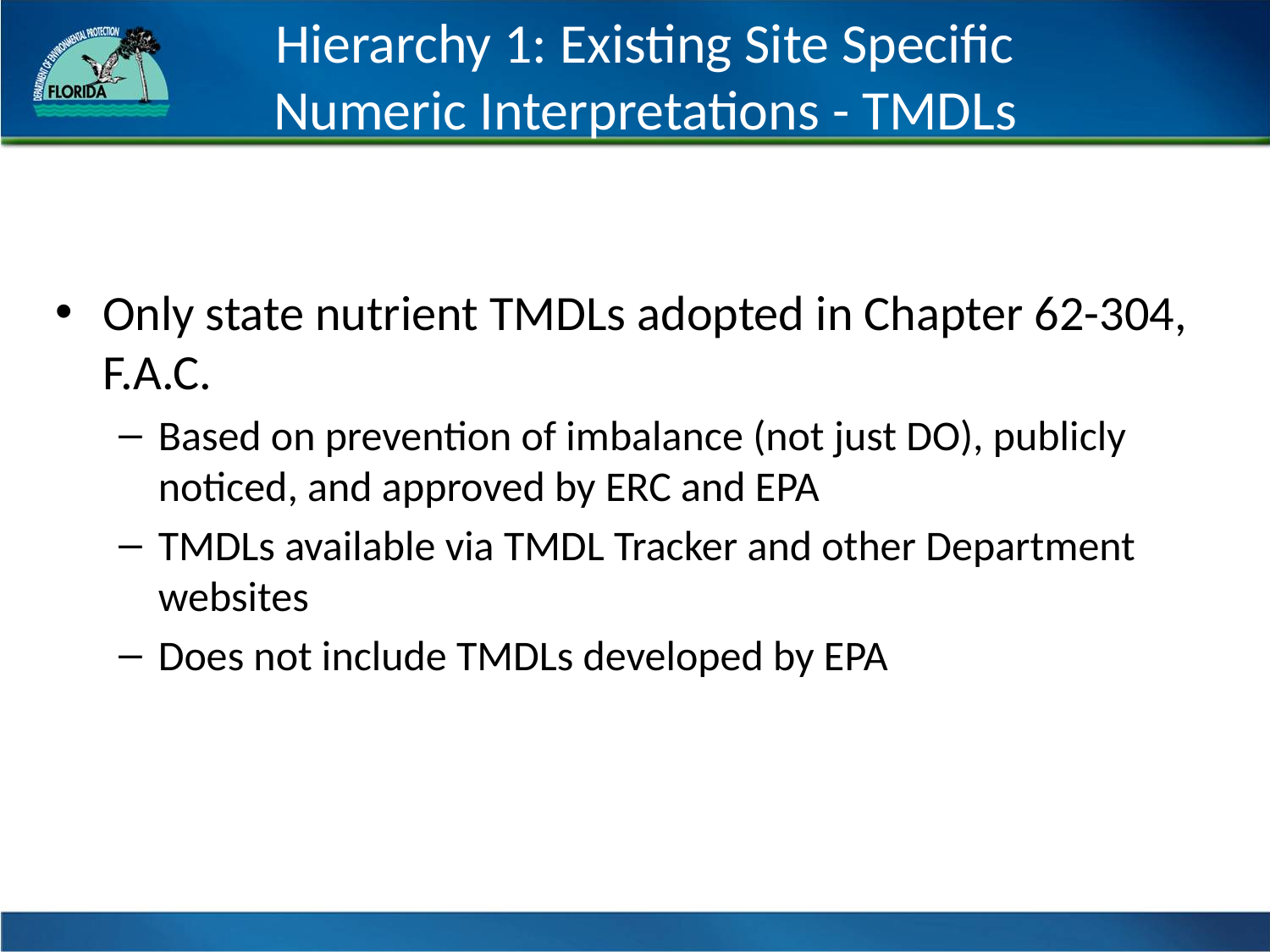

# Hierarchy 1: Existing Site Specific Numeric Interpretations - TMDLs
Only state nutrient TMDLs adopted in Chapter 62-304, F.A.C.
Based on prevention of imbalance (not just DO), publicly noticed, and approved by ERC and EPA
TMDLs available via TMDL Tracker and other Department websites
Does not include TMDLs developed by EPA